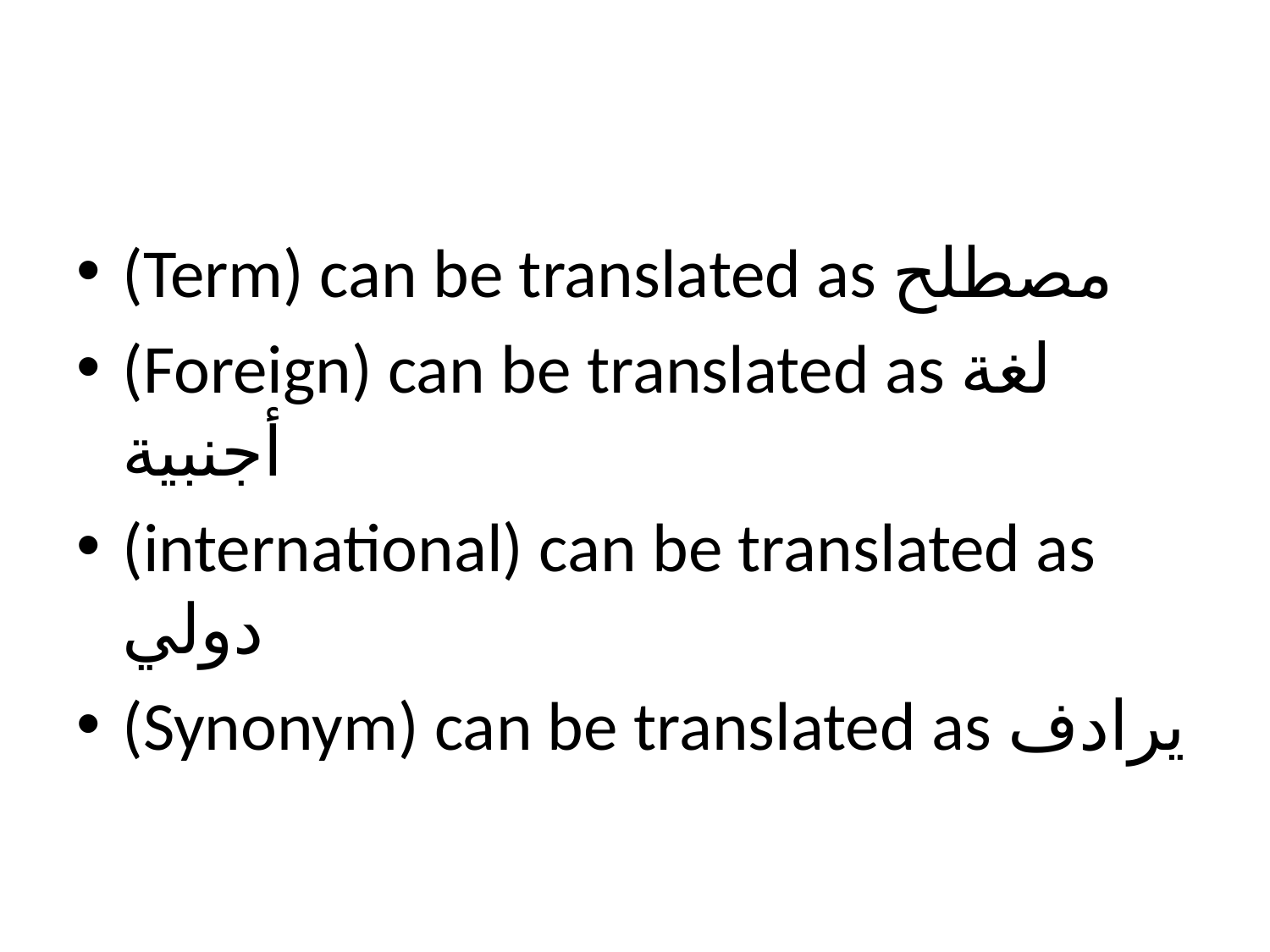

#
(Term) can be translated as مصطلح
(Foreign) can be translated as لغة أجنبية
(international) can be translated as دولي
(Synonym) can be translated as يرادف